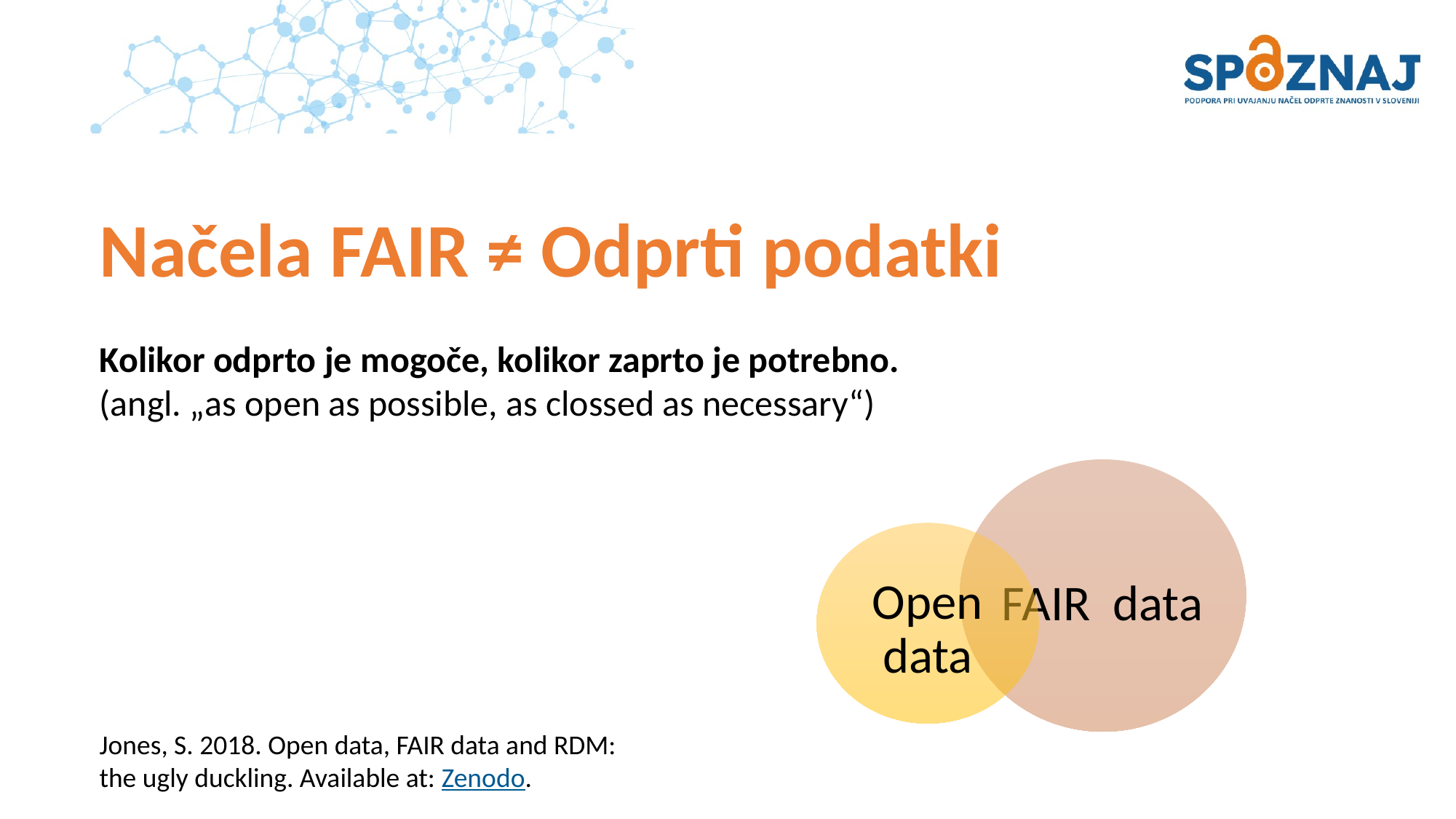

# Načela FAIR ≠ Odprti podatki
Managed data

FAIR  data
Open data
Kolikor odprto je mogoče, kolikor zaprto je potrebno.
(angl. „as open as possible, as clossed as necessary“)

Jones, S. 2018. Open data, FAIR data and RDM: the ugly duckling. Available at: Zenodo.